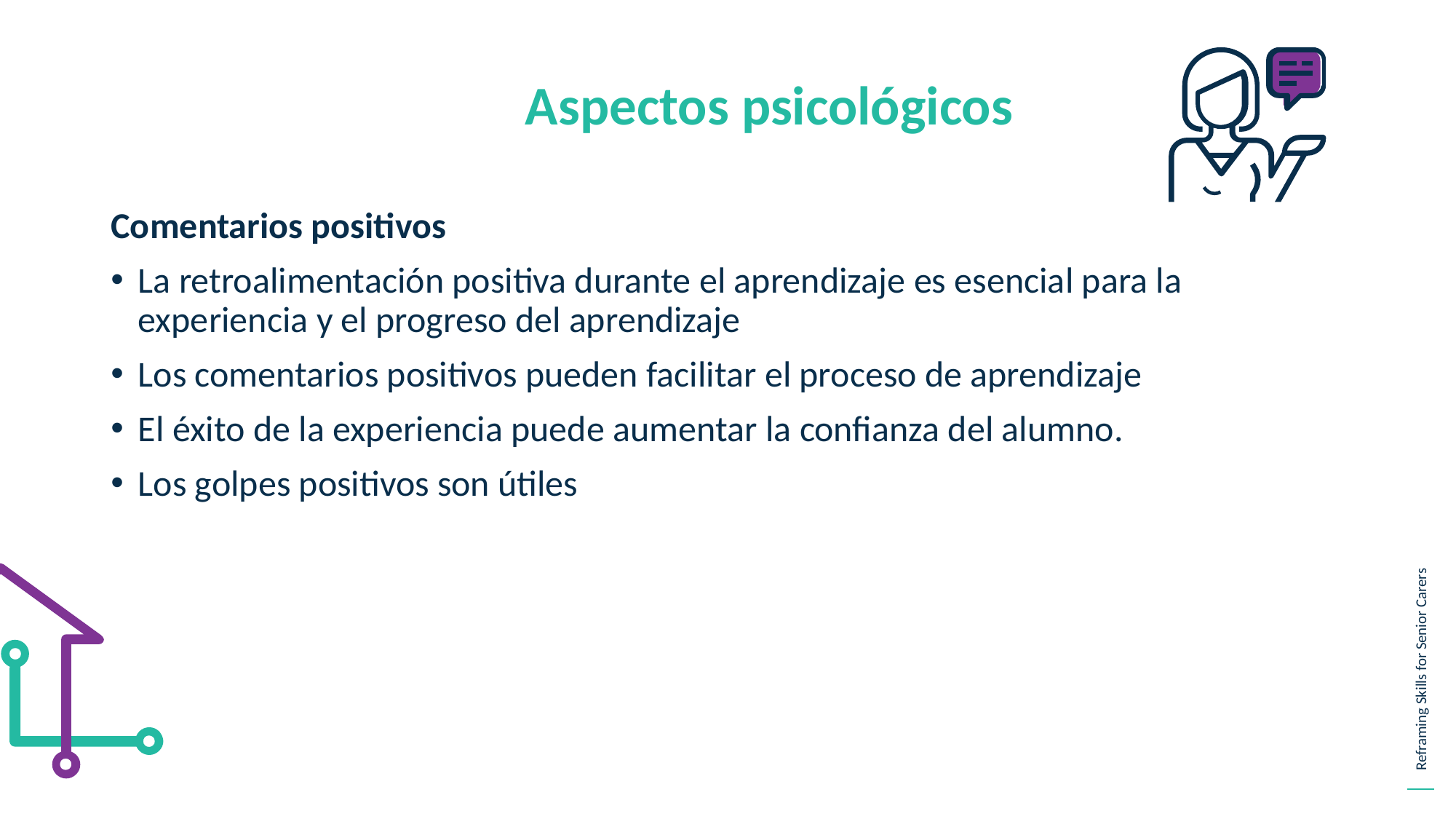

Aspectos psicológicos

Comentarios positivos
La retroalimentación positiva durante el aprendizaje es esencial para la experiencia y el progreso del aprendizaje
Los comentarios positivos pueden facilitar el proceso de aprendizaje
El éxito de la experiencia puede aumentar la confianza del alumno.
Los golpes positivos son útiles